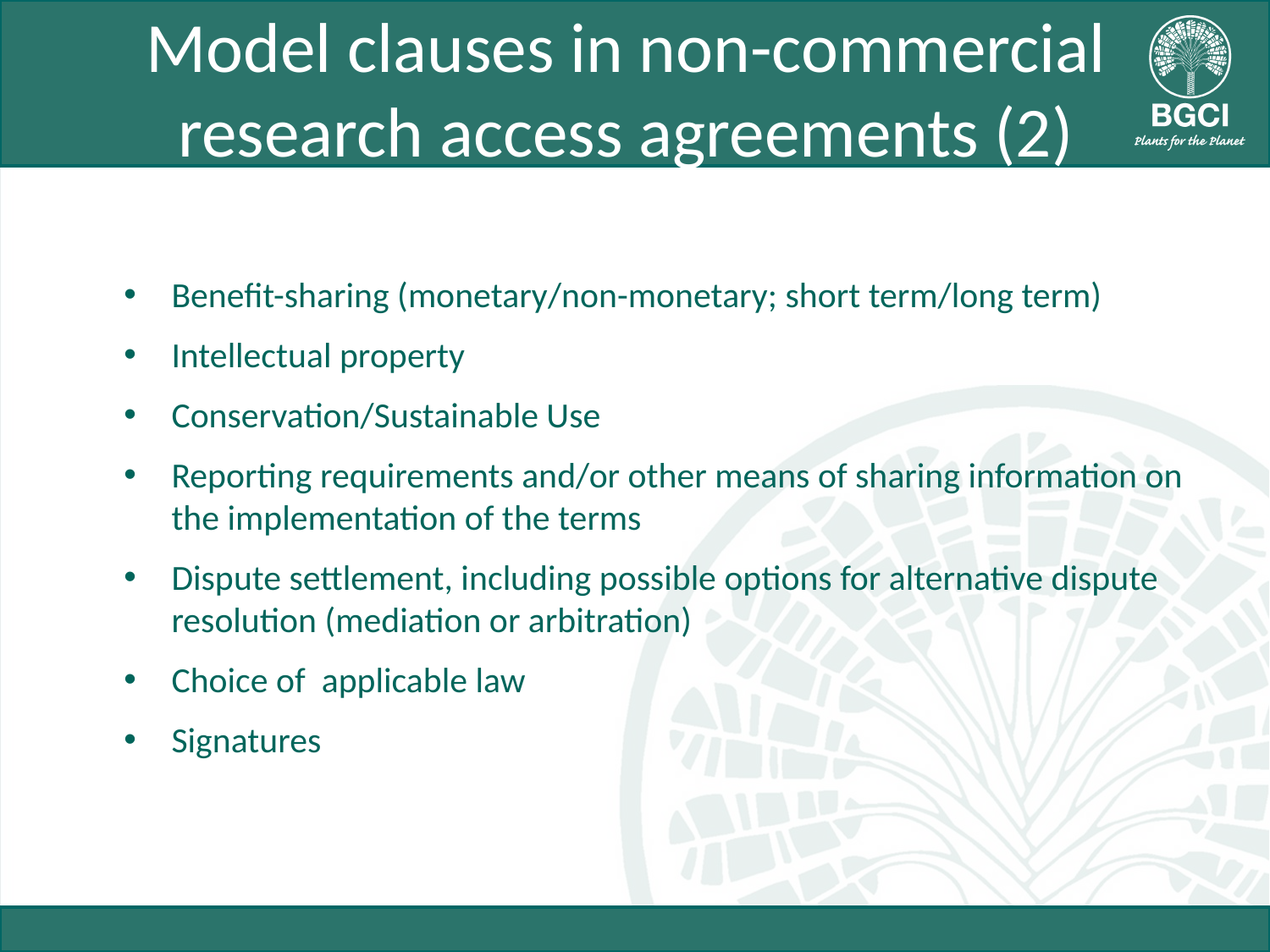

# Model clauses in non-commercial research access agreements (2)

Benefit-sharing (monetary/non-monetary; short term/long term)
Intellectual property
Conservation/Sustainable Use
Reporting requirements and/or other means of sharing information on the implementation of the terms
Dispute settlement, including possible options for alternative dispute resolution (mediation or arbitration)
Choice of  applicable law
Signatures